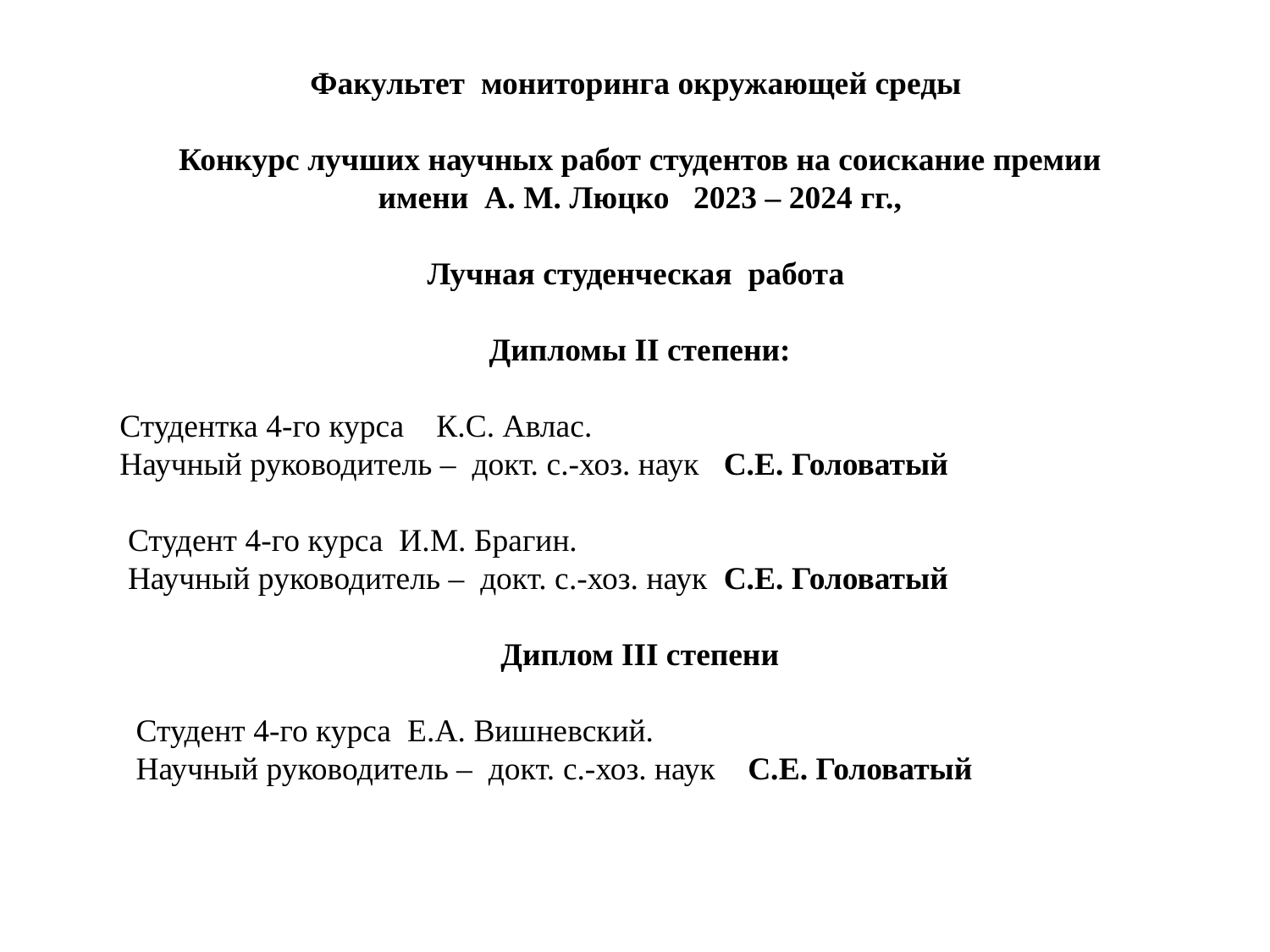

Факультет  мониторинга окружающей среды

Конкурс лучших научных работ студентов на соискание премии
 имени  А. М. Люцко   2023 – 2024 гг.,

Лучная студенческая  работа

Дипломы II степени:

         Студентка 4-го курса    К.С. Авлас.
         Научный руководитель –  докт. с.-хоз. наук   С.Е. Головатый

          Студент 4-го курса  И.М. Брагин.
          Научный руководитель –  докт. с.-хоз. наук  С.Е. Головатый

Диплом III степени

           Студент 4-го курса  Е.А. Вишневский.
           Научный руководитель –  докт. с.-хоз. наук    С.Е. Головатый